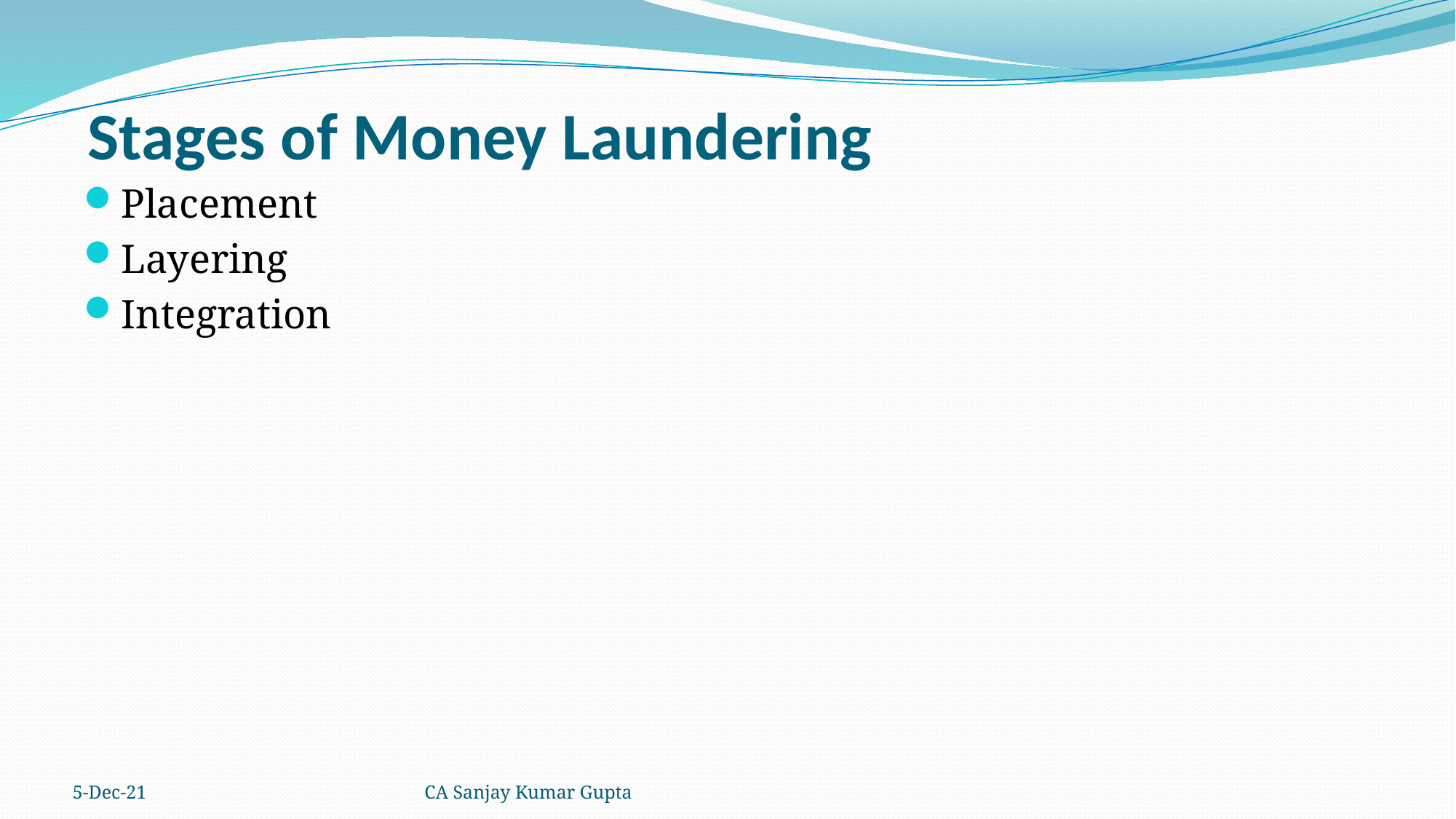

# Stages of Money Laundering
Placement
Layering
Integration

5-Dec-21
CA Sanjay Kumar Gupta